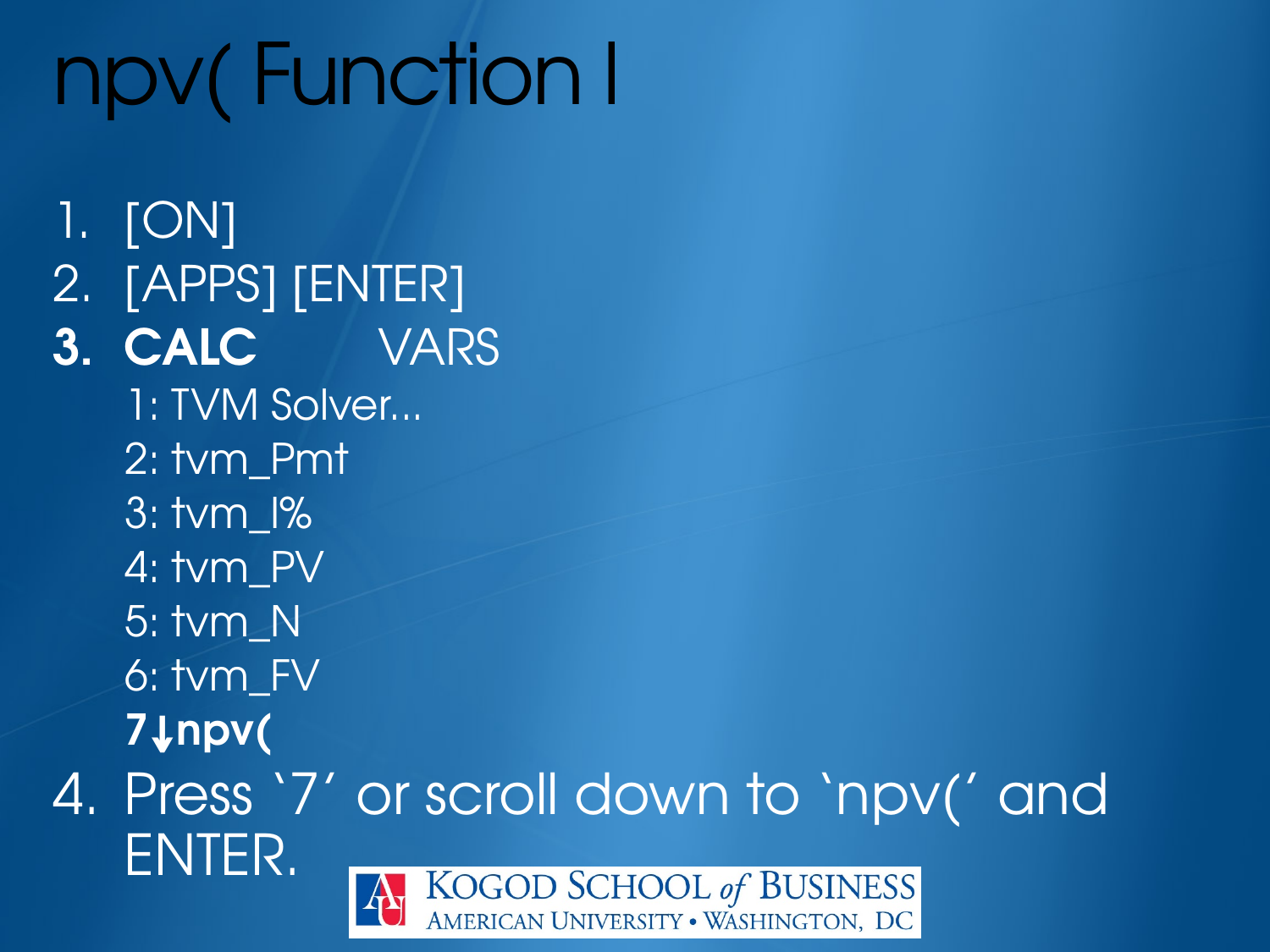

# npv( Function I
[ON]
[APPS] [ENTER]
CALC	VARS
1: TVM Solver...
2: tvm_Pmt
3: tvm_I%
4: tvm_PV
5: tvm_N
6: tvm_FV
7↓npv(
Press ‘7’ or scroll down to ‘npv(’ and ENTER.